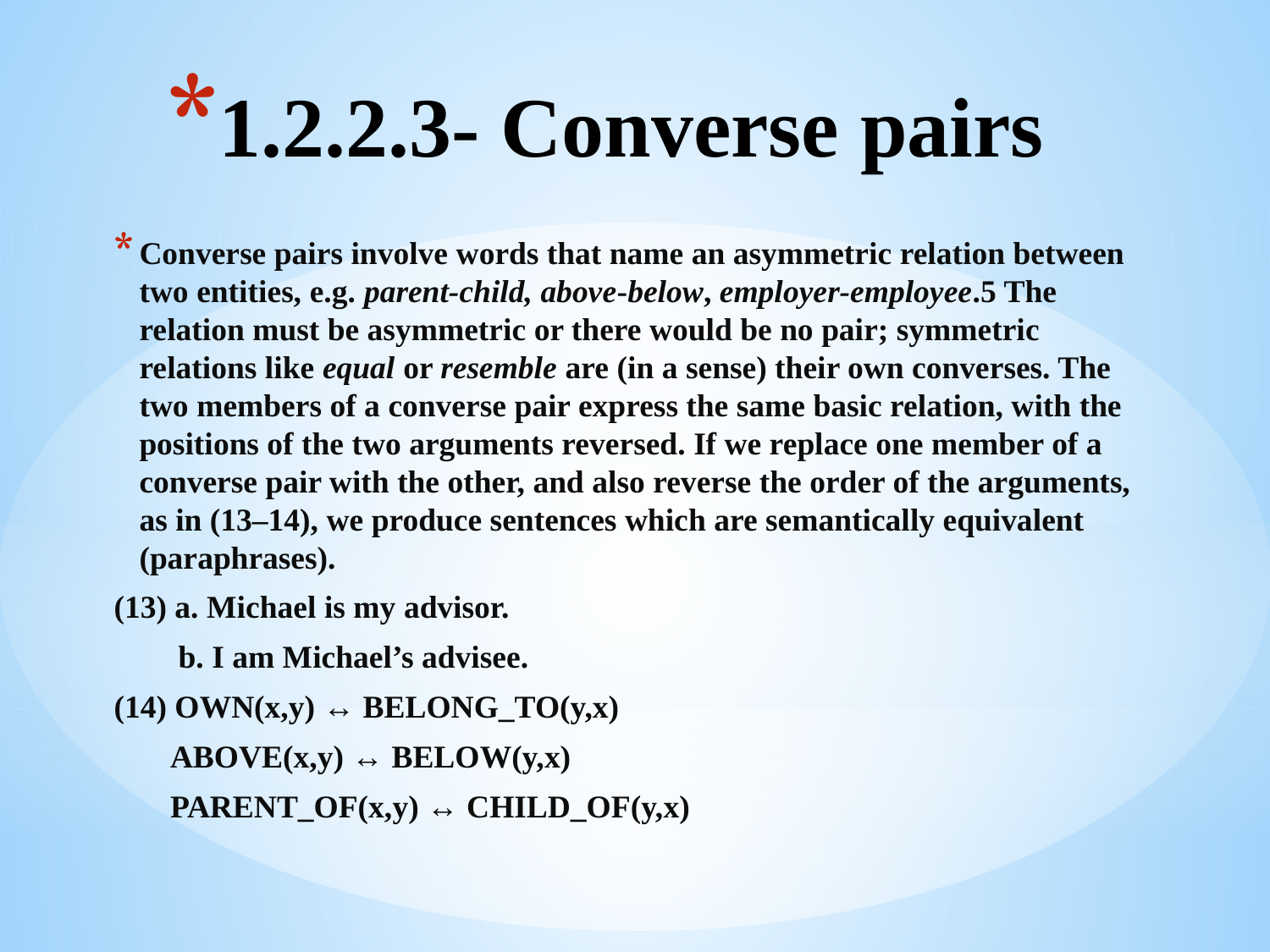

# 1.2.2.3- Converse pairs
Converse pairs involve words that name an asymmetric relation between  two entities, e.g. parent-child, above-below, employer-employee.5 The relation must be asymmetric or there would be no pair; symmetric relations like equal or resemble are (in a sense) their own converses. The two members of a converse pair express the same basic relation, with the positions of the two arguments reversed. If we replace one member of a converse pair with the other, and also reverse the order of the arguments, as in (13–14), we produce sentences which are semantically equivalent (paraphrases).
(13) a. Michael is my advisor.
        b. I am Michael’s advisee.
(14) OWN(x,y) ↔ BELONG_TO(y,x)
       ABOVE(x,y) ↔ BELOW(y,x)
       PARENT_OF(x,y) ↔ CHILD_OF(y,x)